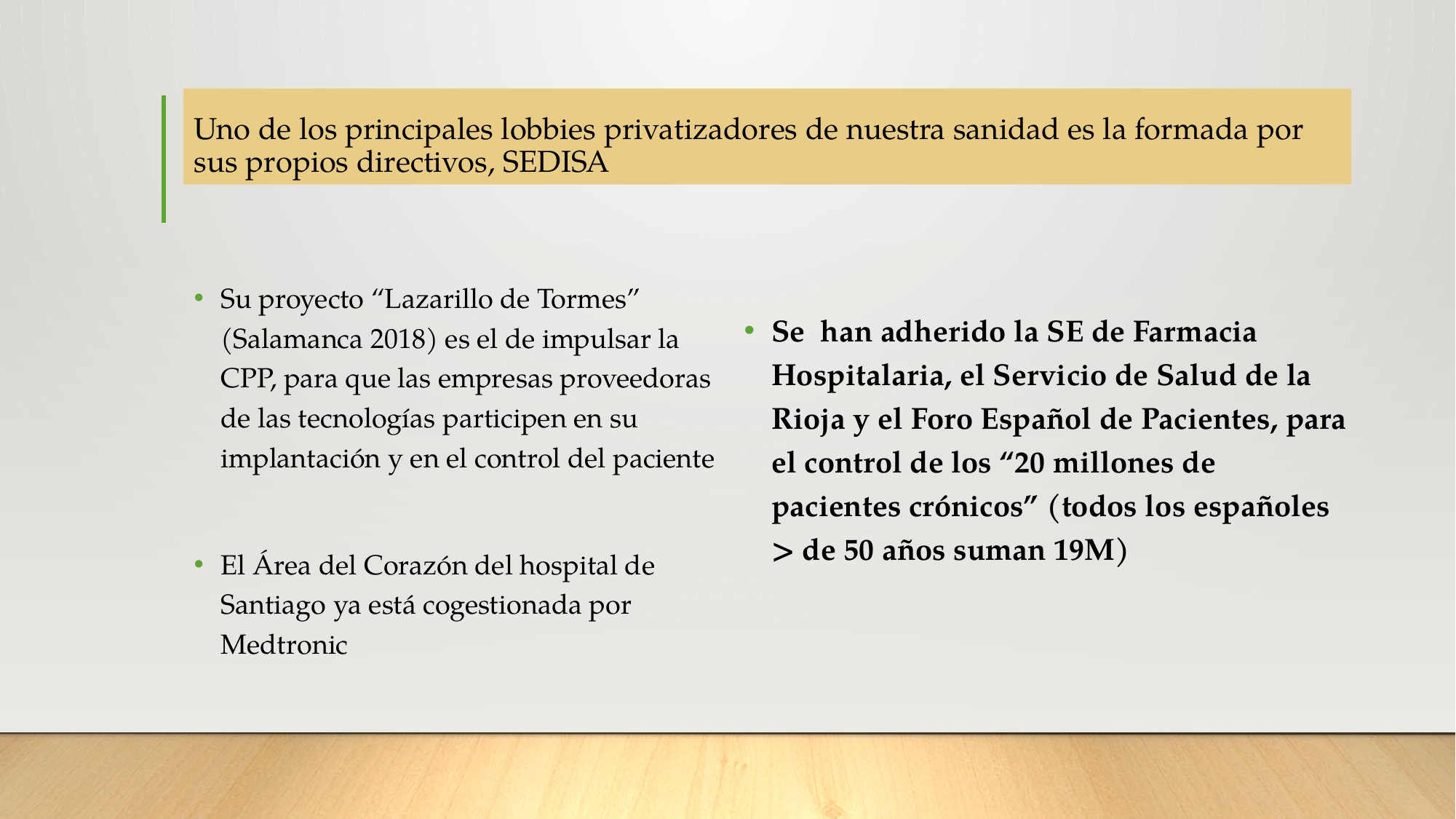

# Uno de los principales lobbies privatizadores de nuestra sanidad es la formada por sus propios directivos, SEDISA
Su proyecto “Lazarillo de Tormes” (Salamanca 2018) es el de impulsar la CPP, para que las empresas proveedoras de las tecnologías participen en su implantación y en el control del paciente

El Área del Corazón del hospital de Santiago ya está cogestionada por Medtronic
Se  han adherido la SE de Farmacia Hospitalaria, el Servicio de Salud de la Rioja y el Foro Español de Pacientes, para el control de los “20 millones de pacientes crónicos” (todos los españoles > de 50 años suman 19M)